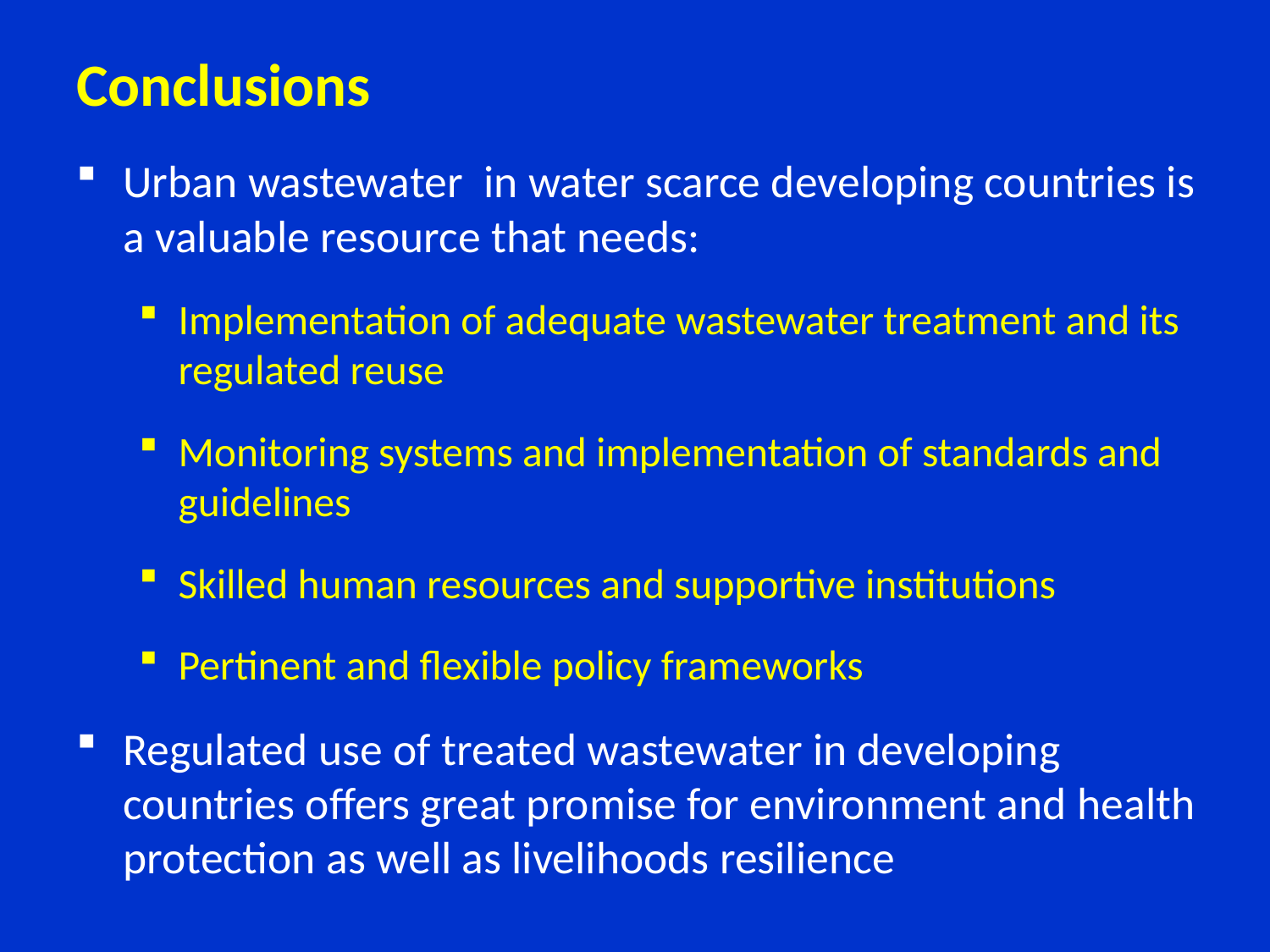

# Conclusions
Urban wastewater  in water scarce developing countries is a valuable resource that needs:
Implementation of adequate wastewater treatment and its regulated reuse
Monitoring systems and implementation of standards and guidelines
Skilled human resources and supportive institutions
Pertinent and flexible policy frameworks
Regulated use of treated wastewater in developing countries offers great promise for environment and health protection as well as livelihoods resilience